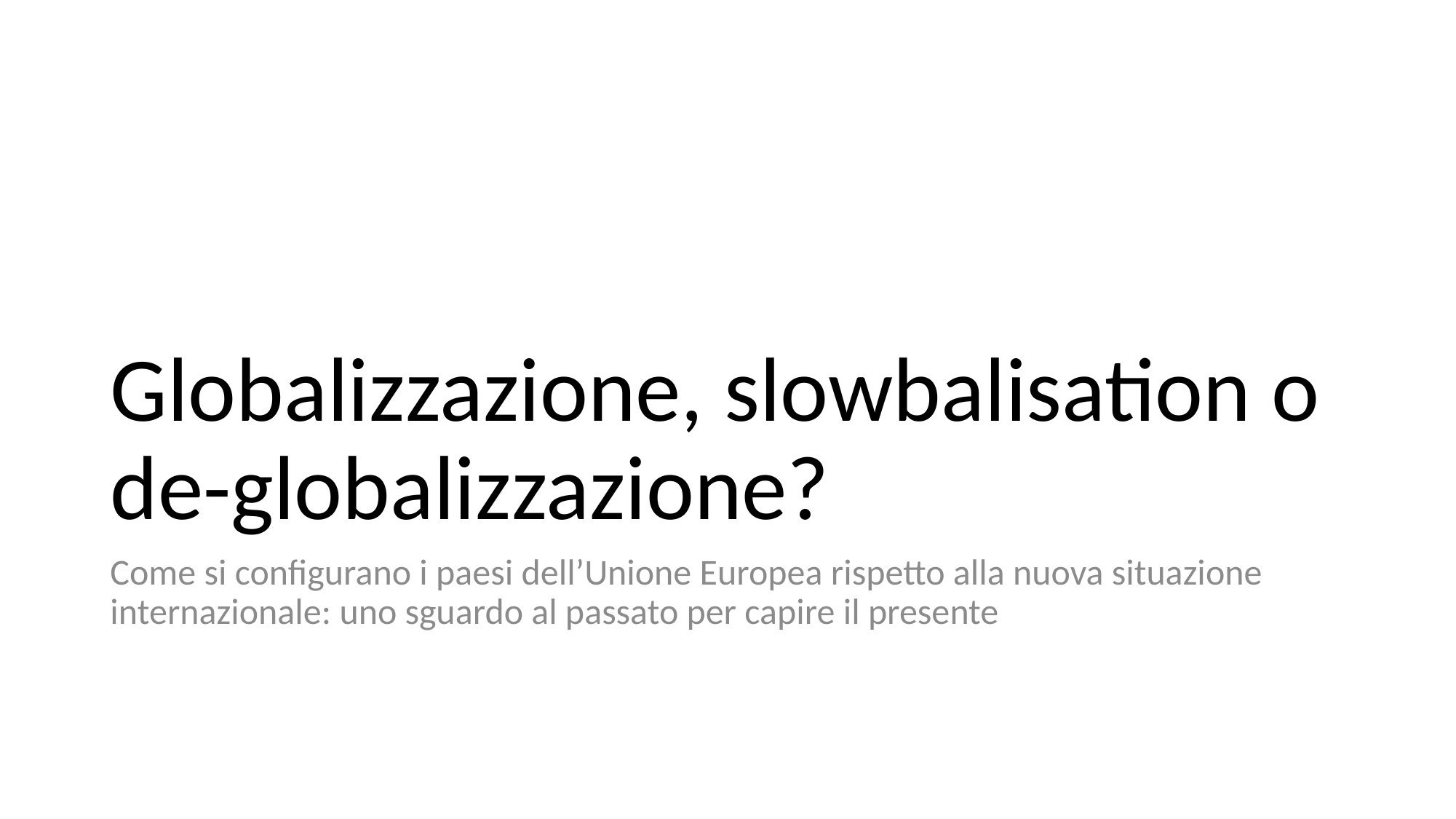

# Globalizzazione, slowbalisation o de-globalizzazione?
Come si configurano i paesi dell’Unione Europea rispetto alla nuova situazione internazionale: uno sguardo al passato per capire il presente